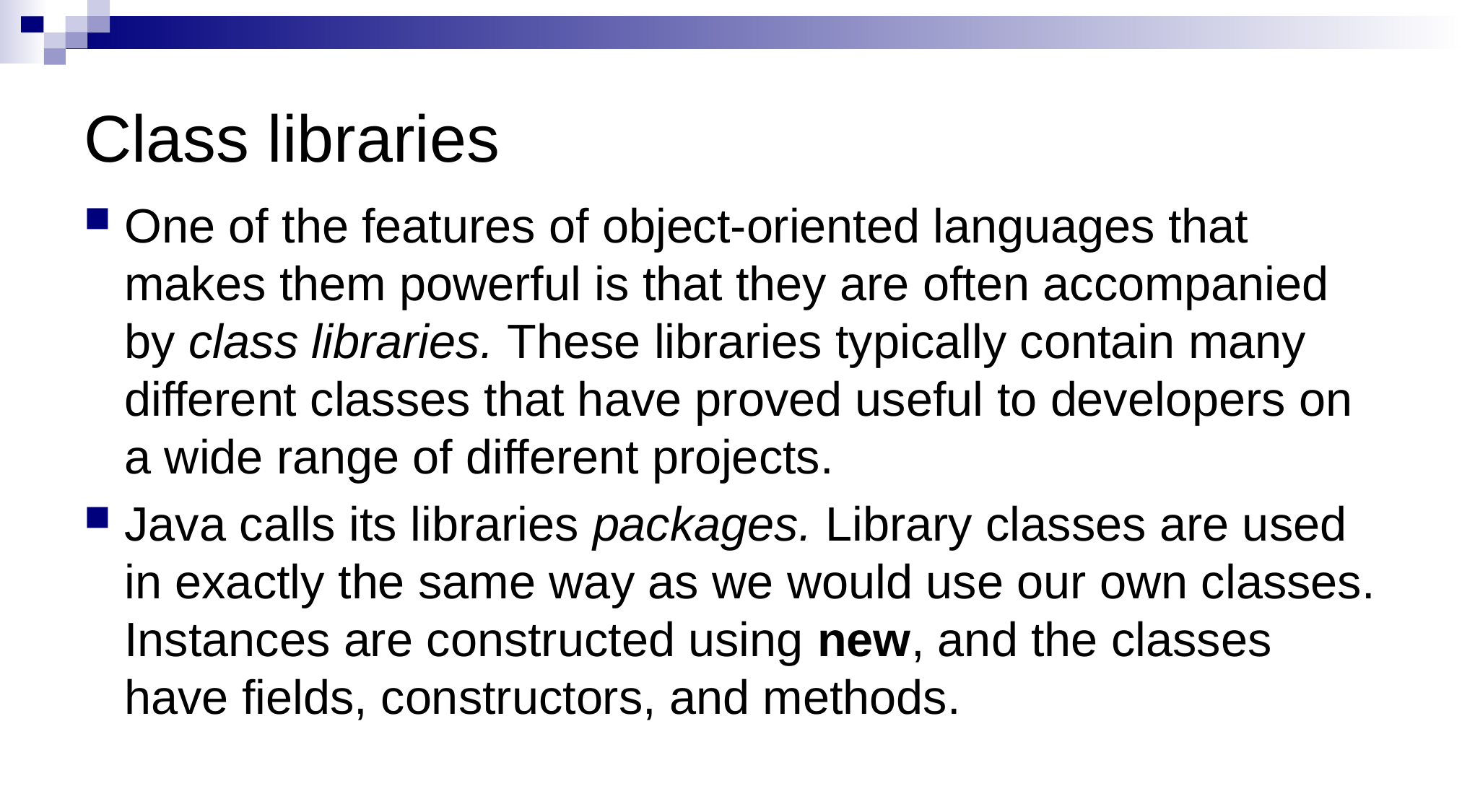

# Class libraries
One of the features of object-oriented languages that makes them powerful is that they are often accompanied by class libraries. These libraries typically contain many different classes that have proved useful to developers on a wide range of different projects.
Java calls its libraries packages. Library classes are used in exactly the same way as we would use our own classes. Instances are constructed using new, and the classes have fields, constructors, and methods.